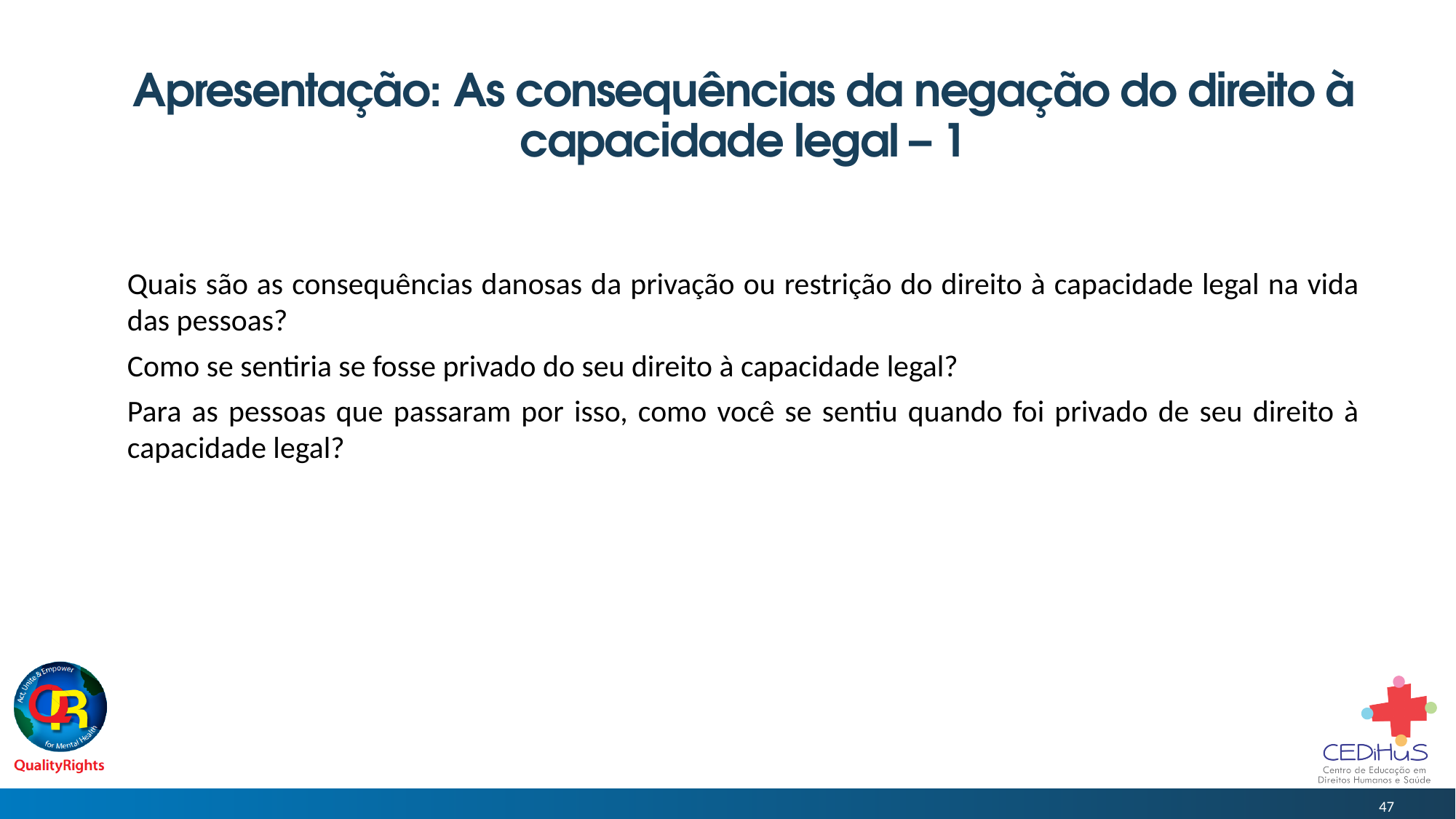

# Apresentação: As consequências da negação do direito à capacidade legal – 1
Quais são as consequências danosas da privação ou restrição do direito à capacidade legal na vida das pessoas?
Como se sentiria se fosse privado do seu direito à capacidade legal?
Para as pessoas que passaram por isso, como você se sentiu quando foi privado de seu direito à capacidade legal?